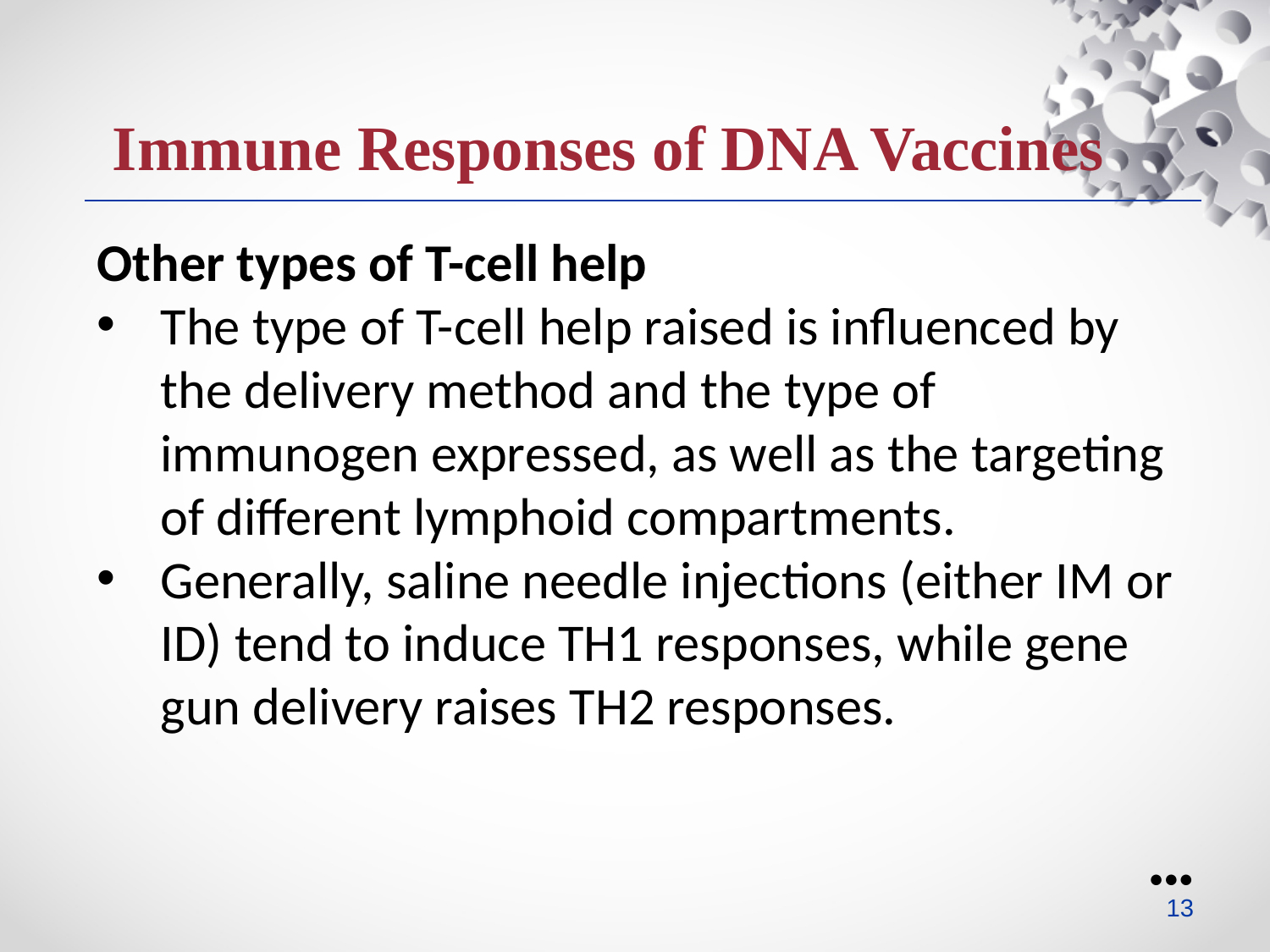

Immune Responses of DNA Vaccines
Other types of T-cell help
The type of T-cell help raised is influenced by the delivery method and the type of immunogen expressed, as well as the targeting of different lymphoid compartments.
Generally, saline needle injections (either IM or ID) tend to induce TH1 responses, while gene gun delivery raises TH2 responses.
●●●
13